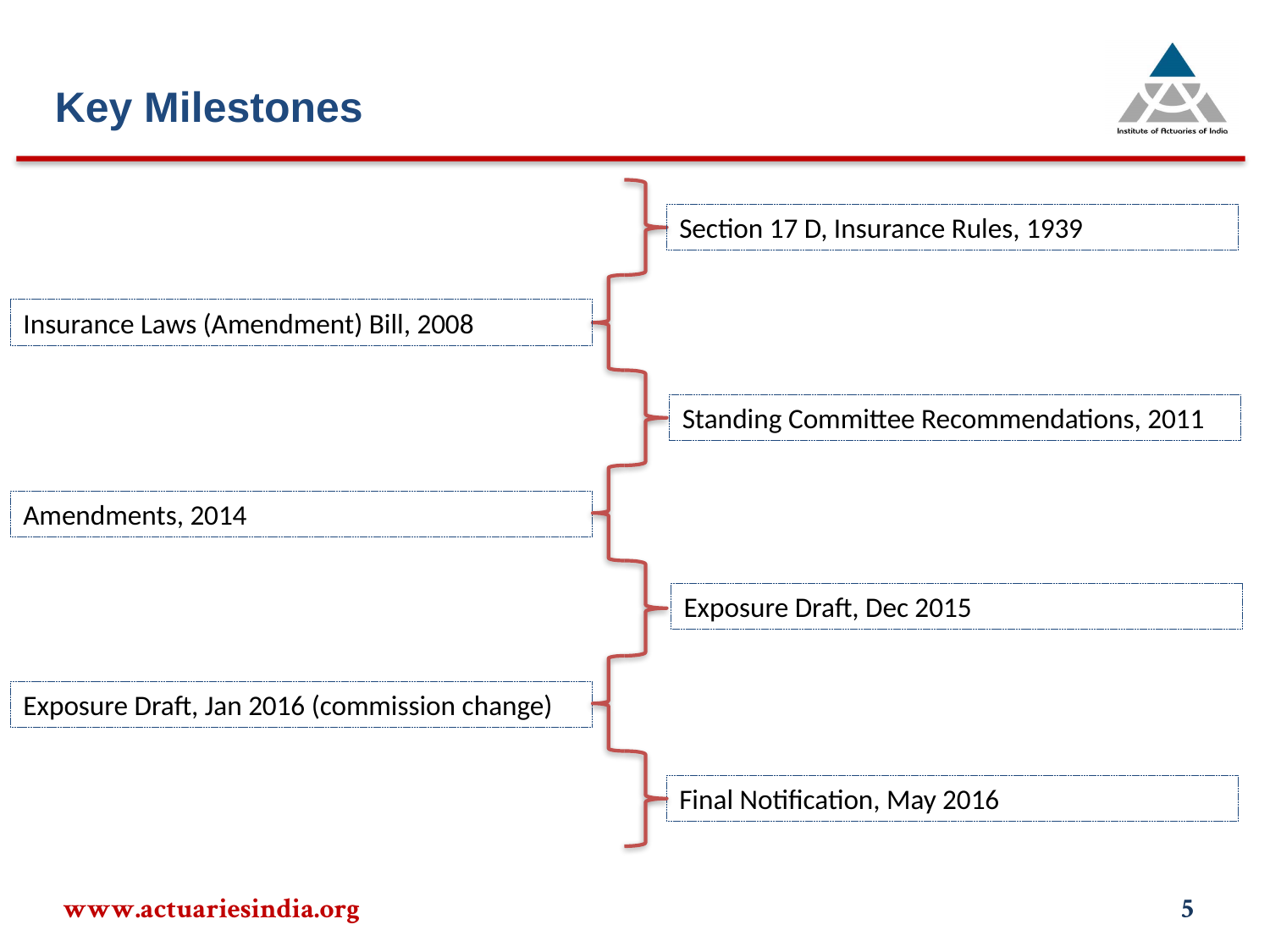

Key Milestones

Section 17 D, Insurance Rules, 1939

Insurance Laws (Amendment) Bill, 2008

Standing Committee Recommendations, 2011

Amendments, 2014

Exposure Draft, Dec 2015

Exposure Draft, Jan 2016 (commission change)

Final Notification, May 2016
www.actuariesindia.org
5